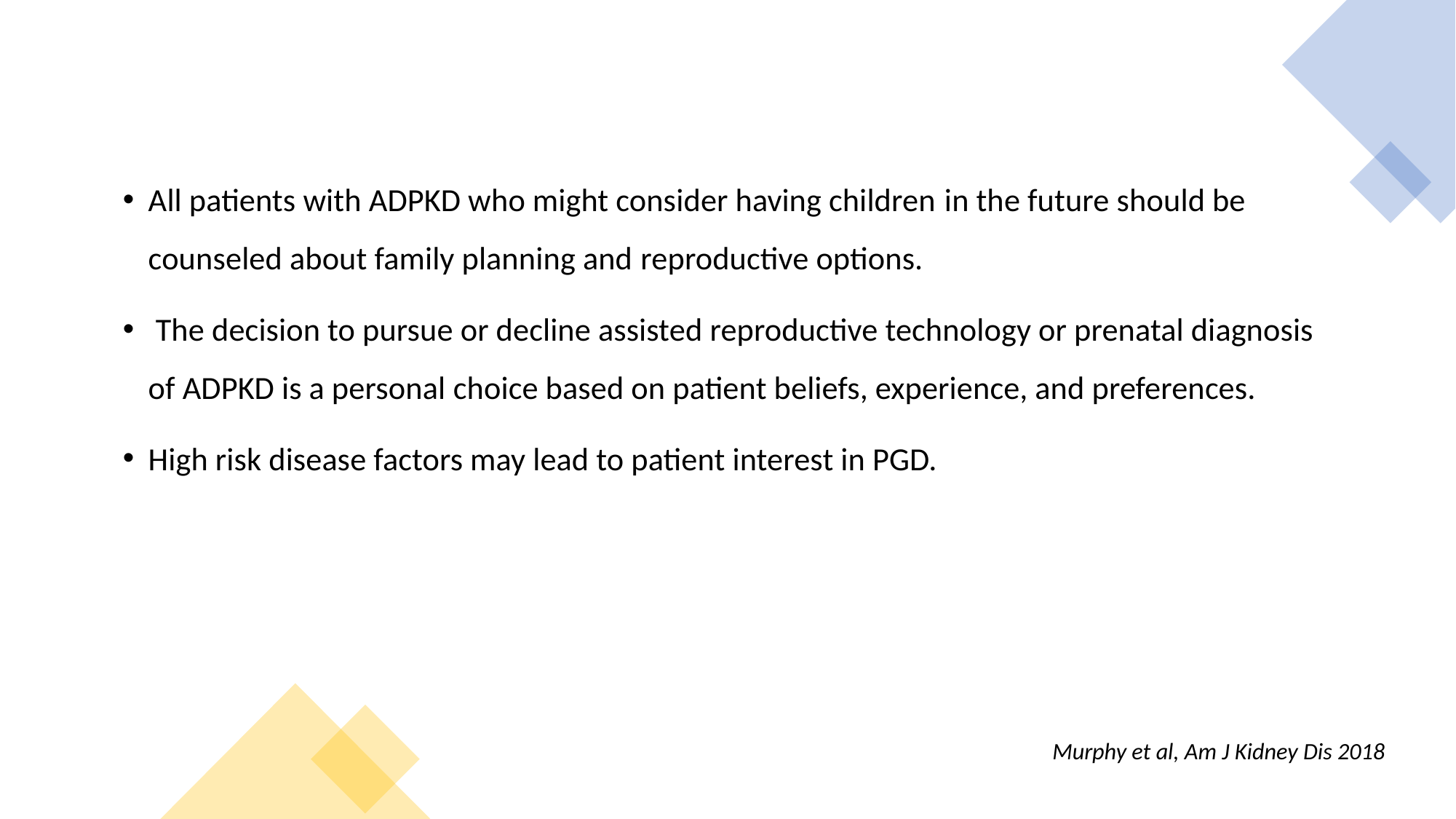

All patients with ADPKD who might consider having children in the future should be counseled about family planning and reproductive options.
 The decision to pursue or decline assisted reproductive technology or prenatal diagnosis of ADPKD is a personal choice based on patient beliefs, experience, and preferences.
High risk disease factors may lead to patient interest in PGD.

Murphy et al, Am J Kidney Dis 2018